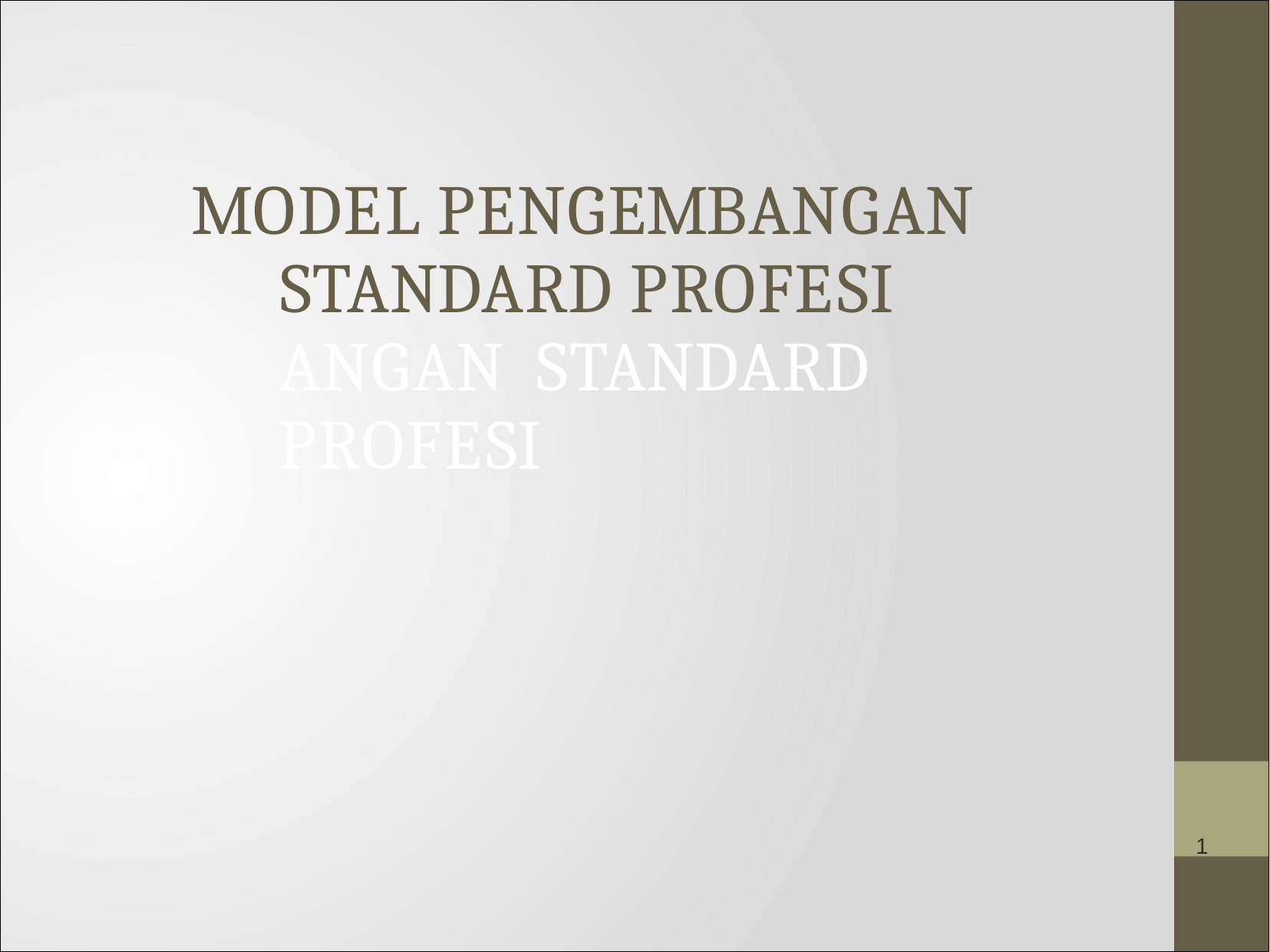

# MODEL PENGEMBANGAN  STANDARD PROFESI ANGAN  STANDARD PROFESI
1